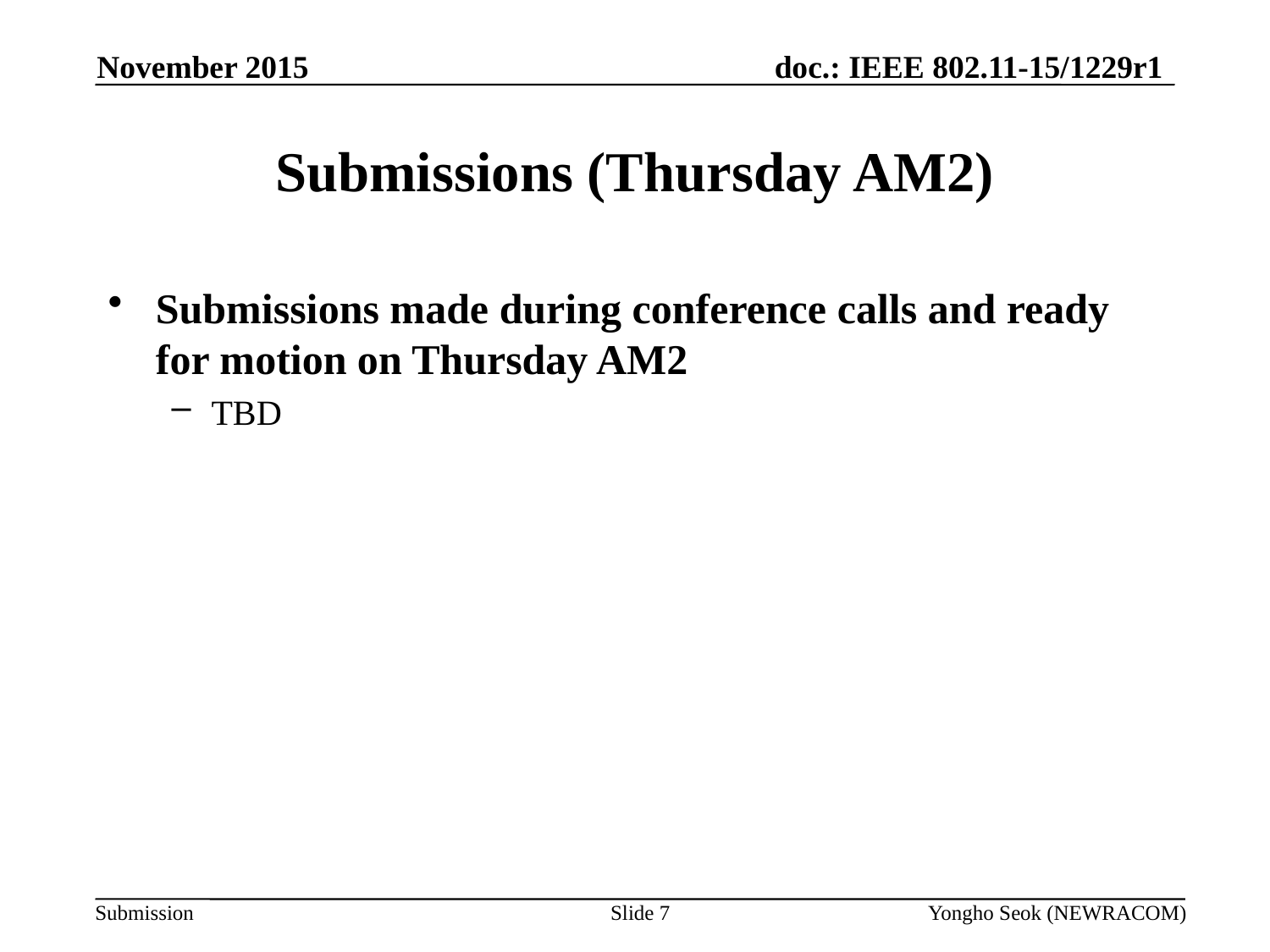

November 2015
# Submissions (Thursday AM2)
Submissions made during conference calls and ready for motion on Thursday AM2
TBD
Slide 7
Yongho Seok (NEWRACOM)